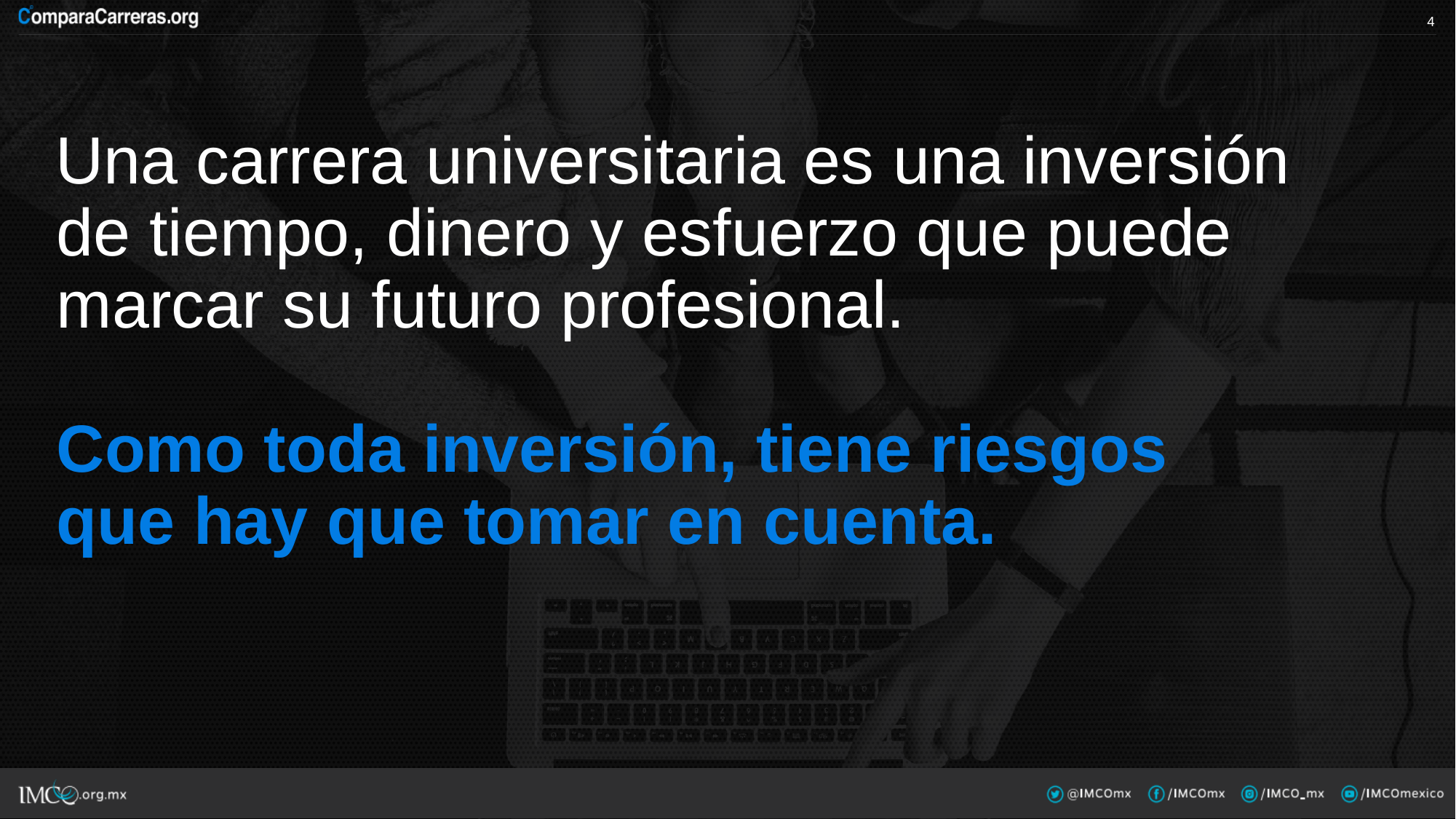

4
Una carrera universitaria es una inversión de tiempo, dinero y esfuerzo que puede marcar su futuro profesional.
Como toda inversión, tiene riesgos que hay que tomar en cuenta.